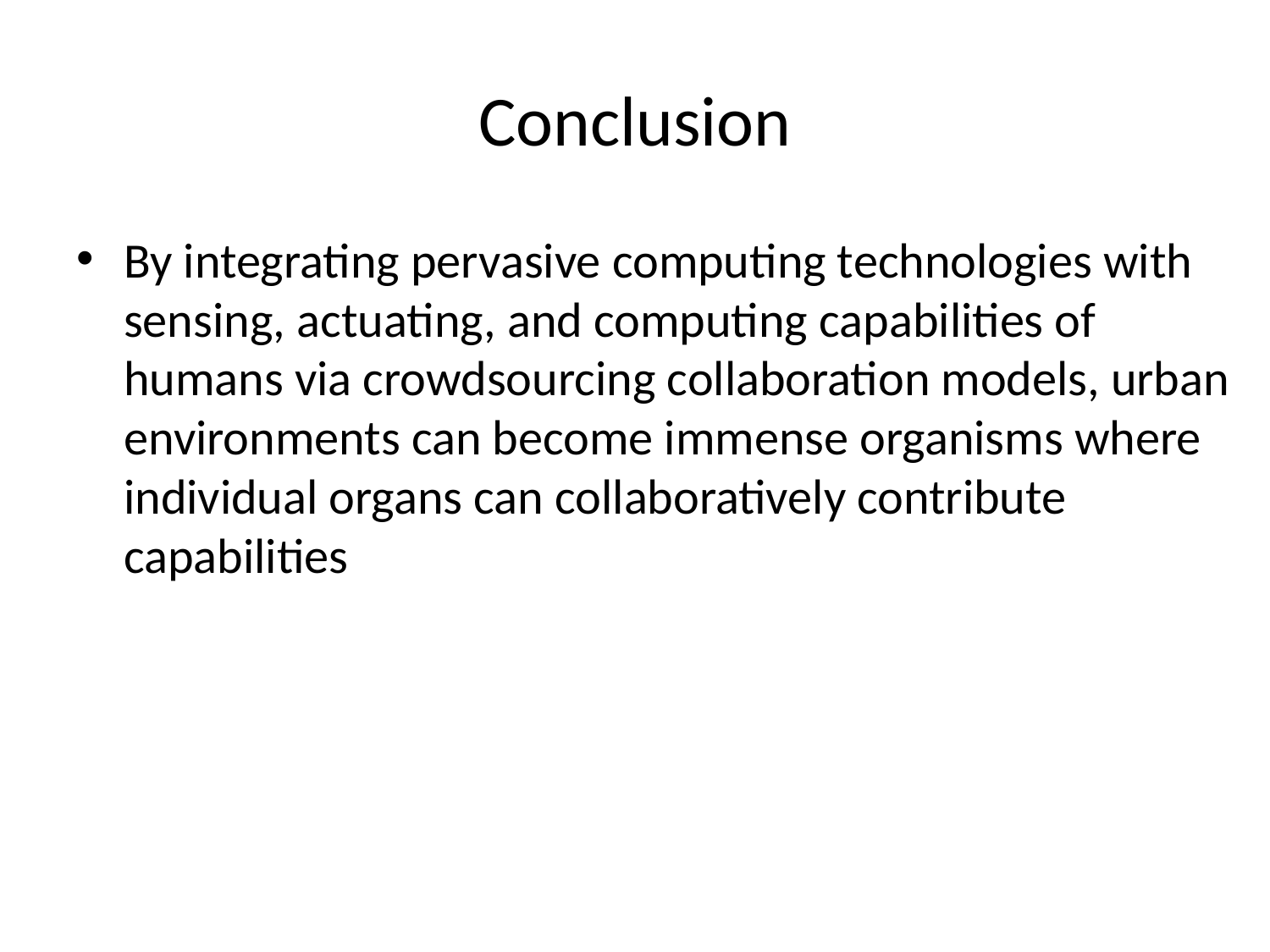

# Conclusion
By integrating pervasive computing technologies with sensing, actuating, and computing capabilities of humans via crowdsourcing collaboration models, urban environments can become immense organisms where individual organs can collaboratively contribute capabilities